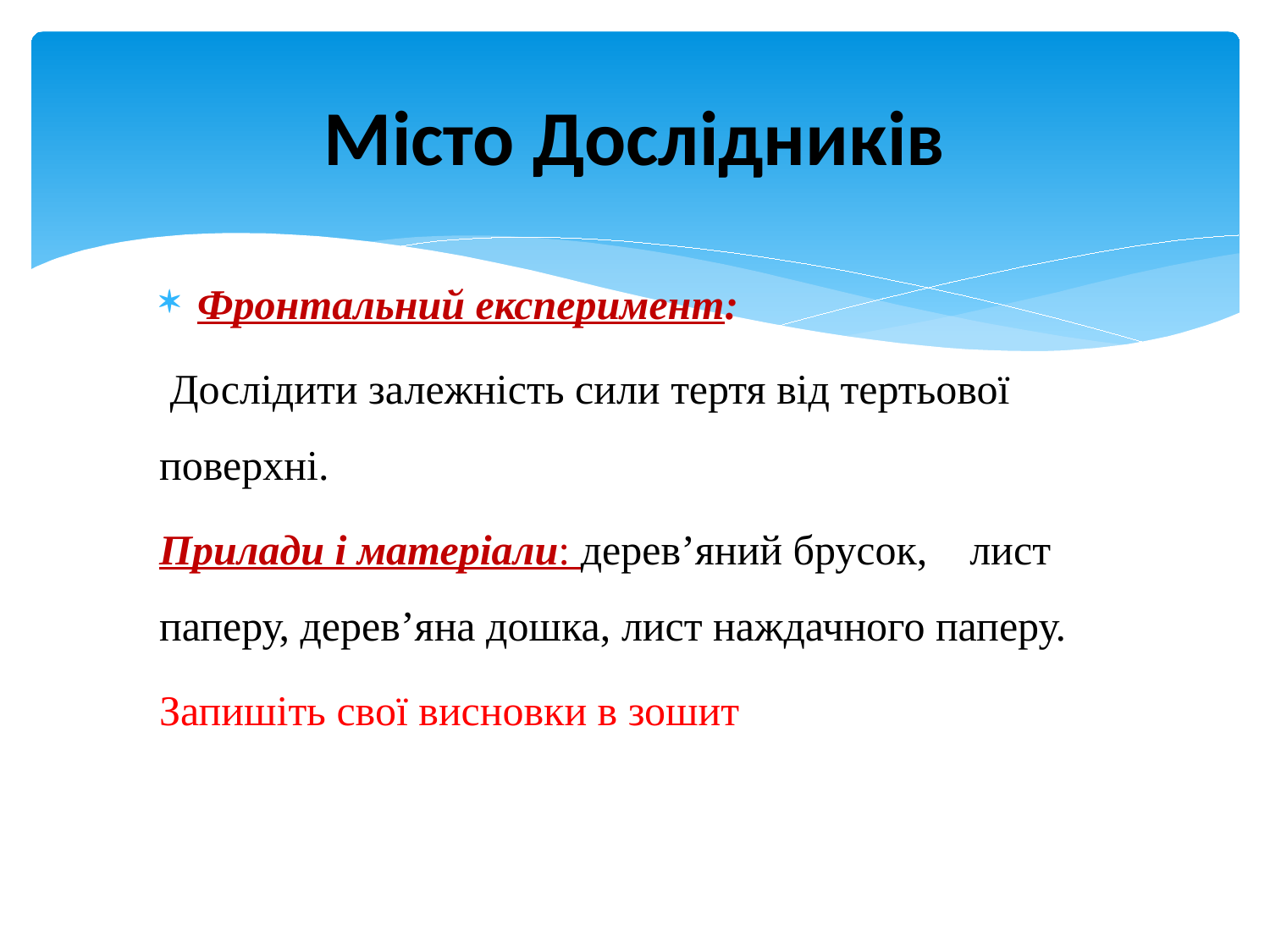

# Місто Дослідників

Фронтальний експеримент:
 Дослідити залежність сили тертя від тертьової поверхні.
Прилади і матеріали: дерев’яний брусок,    лист паперу, дерев’яна дошка, лист наждачного паперу.
Запишіть свої висновки в зошит